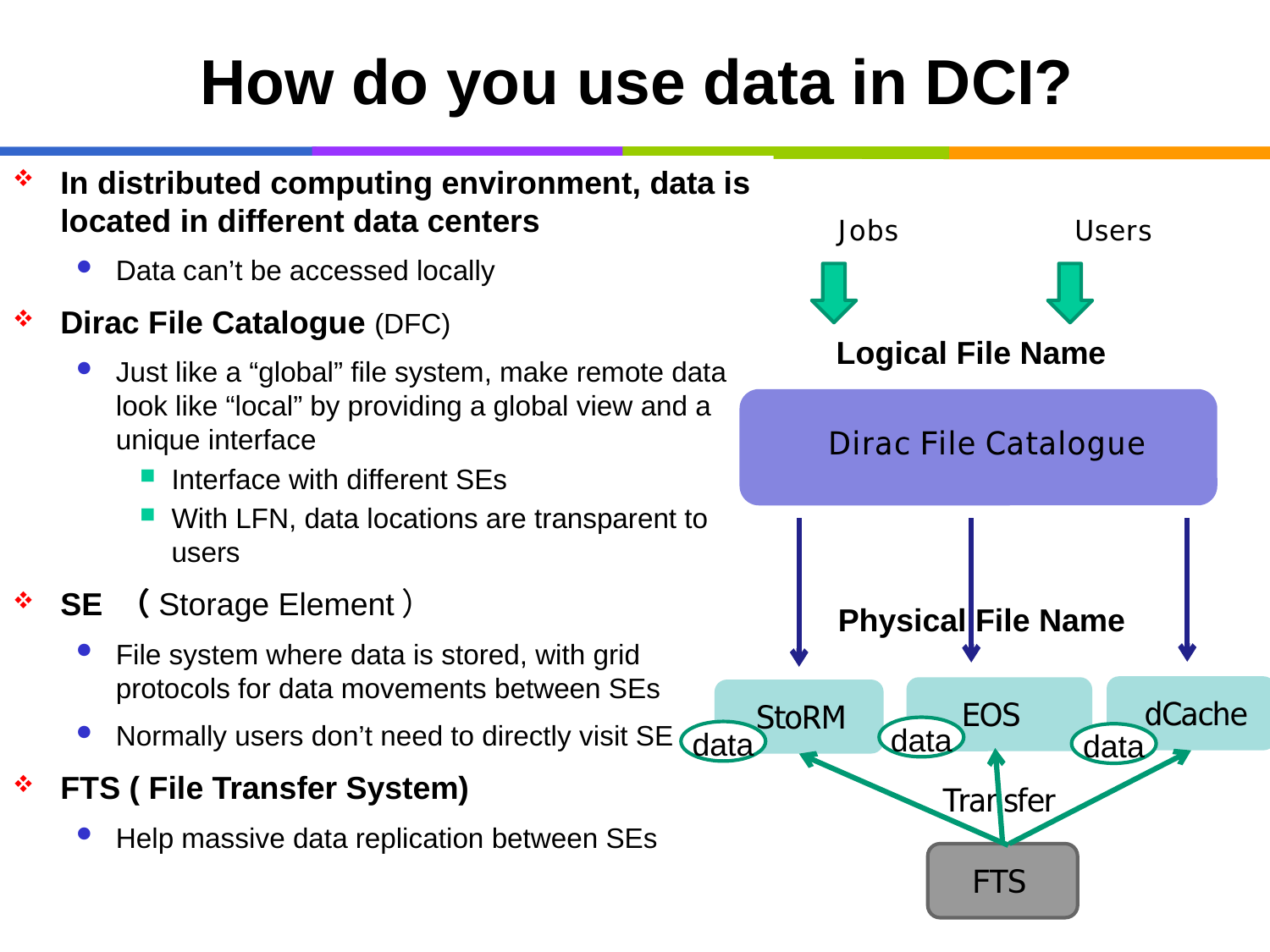

# How do you use data in DCI?
In distributed computing environment, data is located in different data centers
Data can’t be accessed locally
Dirac File Catalogue (DFC)
Just like a “global” file system, make remote data look like “local” by providing a global view and a unique interface
Interface with different SEs
With LFN, data locations are transparent to users
SE （Storage Element）
File system where data is stored, with grid protocols for data movements between SEs
Normally users don’t need to directly visit SE
FTS ( File Transfer System)
Help massive data replication between SEs

        Users
 Jobs

Dirac File Catalogue

  dCache

 EOS

  StoRM
Transfer

FTS
Logical File Name
Physical File Name
data

data

data

12